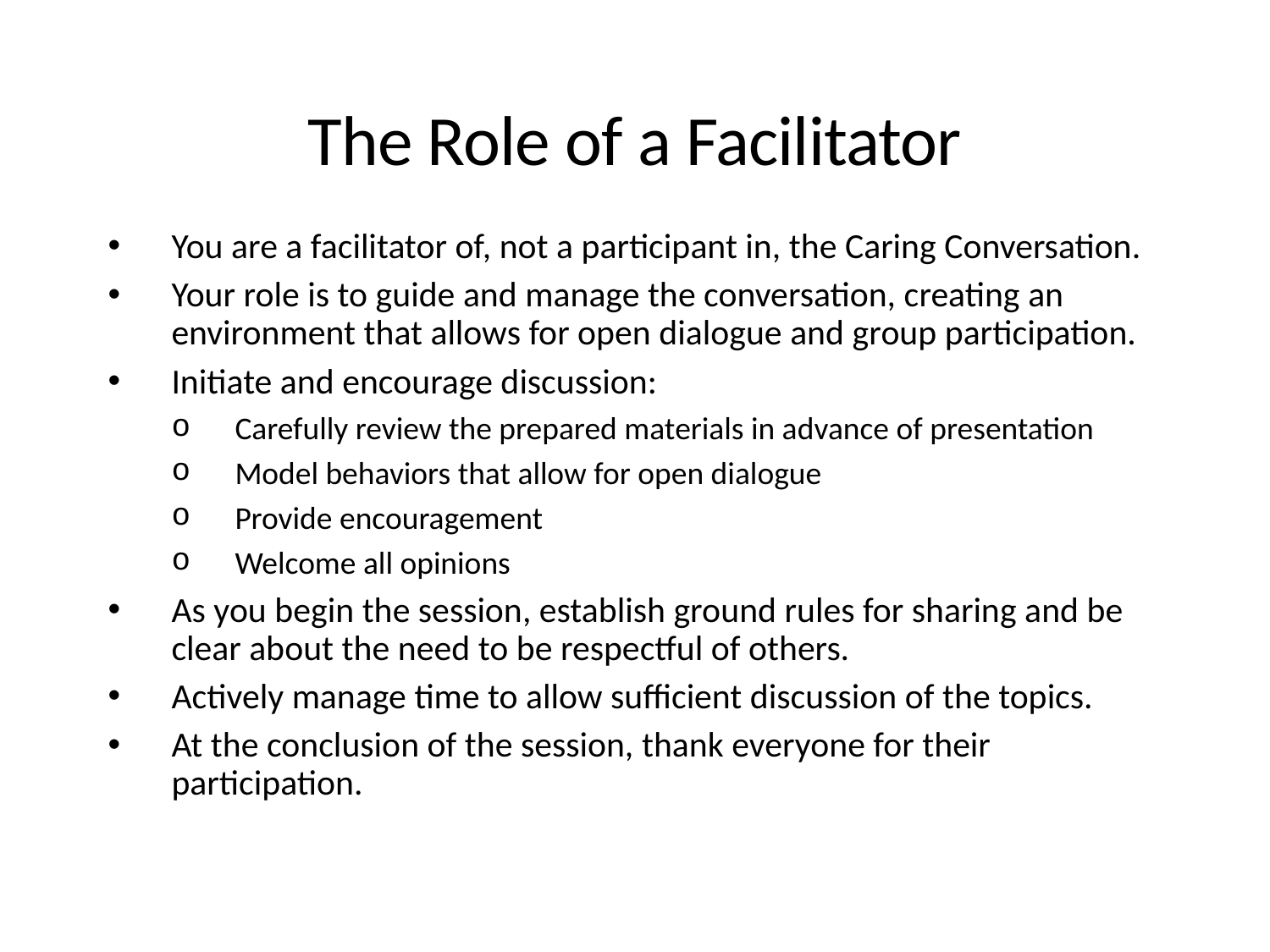

# The Role of a Facilitator
You are a facilitator of, not a participant in, the Caring Conversation.
Your role is to guide and manage the conversation, creating an environment that allows for open dialogue and group participation.
Initiate and encourage discussion:
Carefully review the prepared materials in advance of presentation
Model behaviors that allow for open dialogue
Provide encouragement
Welcome all opinions
As you begin the session, establish ground rules for sharing and be clear about the need to be respectful of others.
Actively manage time to allow sufficient discussion of the topics.
At the conclusion of the session, thank everyone for their participation.